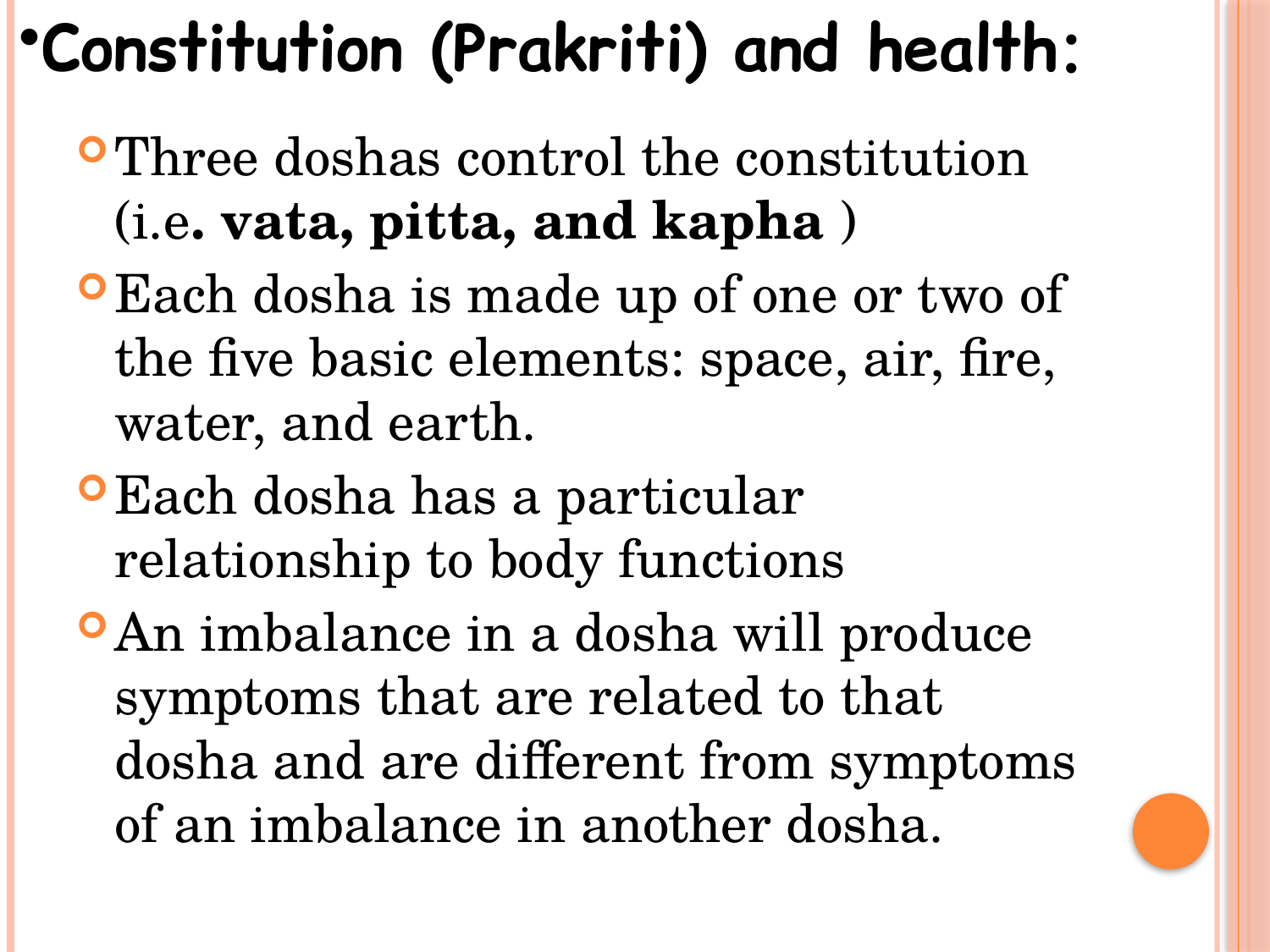

Constitution (Prakriti) and health:
Three doshas control the constitution (i.e. vata, pitta, and kapha )
Each dosha is made up of one or two of the five basic elements: space, air, fire, water, and earth.
Each dosha has a particular relationship to body functions
An imbalance in a dosha will produce symptoms that are related to that dosha and are different from symptoms of an imbalance in another dosha.